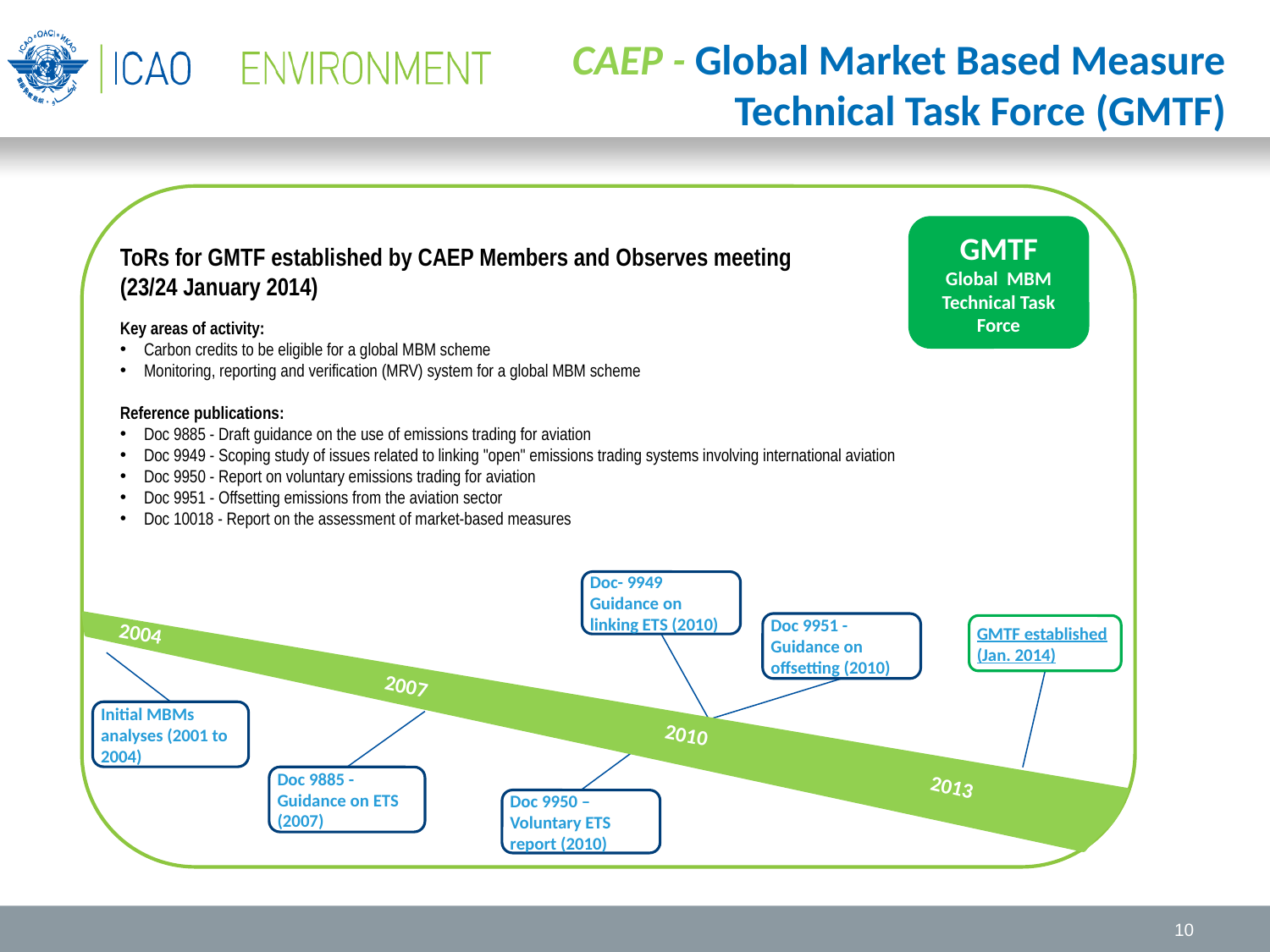

CAEP - Global Market Based Measure Technical Task Force (GMTF)

ToRs for GMTF established by CAEP Members and Observes meeting
(23/24 January 2014)

Key areas of activity:
Carbon credits to be eligible for a global MBM scheme
Monitoring, reporting and verification (MRV) system for a global MBM scheme

Reference publications:
Doc 9885 - Draft guidance on the use of emissions trading for aviation
Doc 9949 - Scoping study of issues related to linking "open" emissions trading systems involving international aviation
Doc 9950 - Report on voluntary emissions trading for aviation
Doc 9951 - Offsetting emissions from the aviation sector
Doc 10018 - Report on the assessment of market-based measures

GMTF
Global  MBM Technical Task Force
Doc- 9949
Guidance on linking ETS (2010)
Doc 9951 -
Guidance on offsetting (2010)
2004
GMTF established (Jan. 2014)
2007
Initial MBMs analyses (2001 to 2004)
2010
Doc 9885 - Guidance on ETS (2007)
2013
Doc 9950 –
Voluntary ETS report (2010)
10